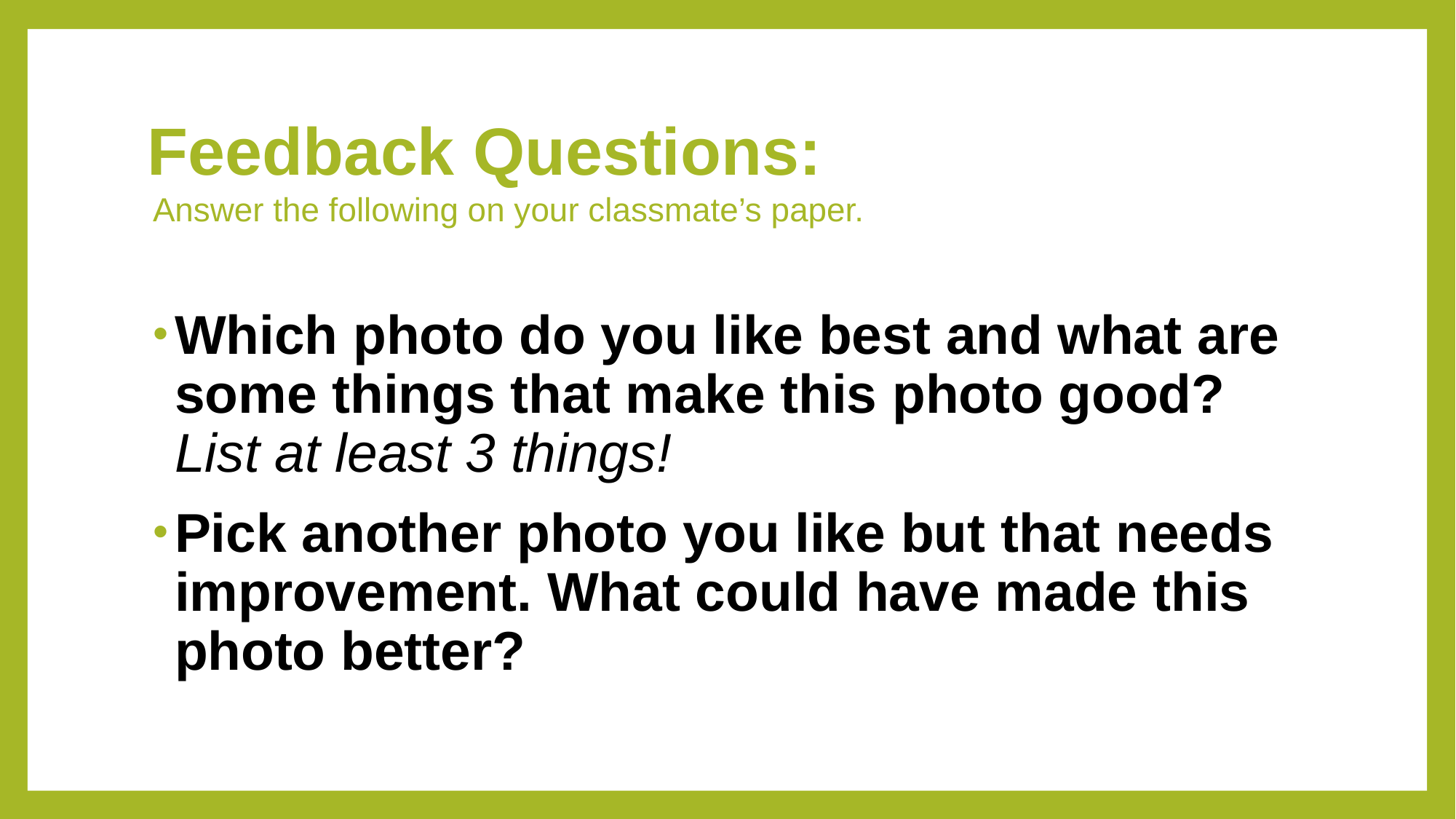

# Feedback Questions:
Answer the following on your classmate’s paper.

Which photo do you like best and what are some things that make this photo good? List at least 3 things!
Pick another photo you like but that needs improvement. What could have made this photo better?